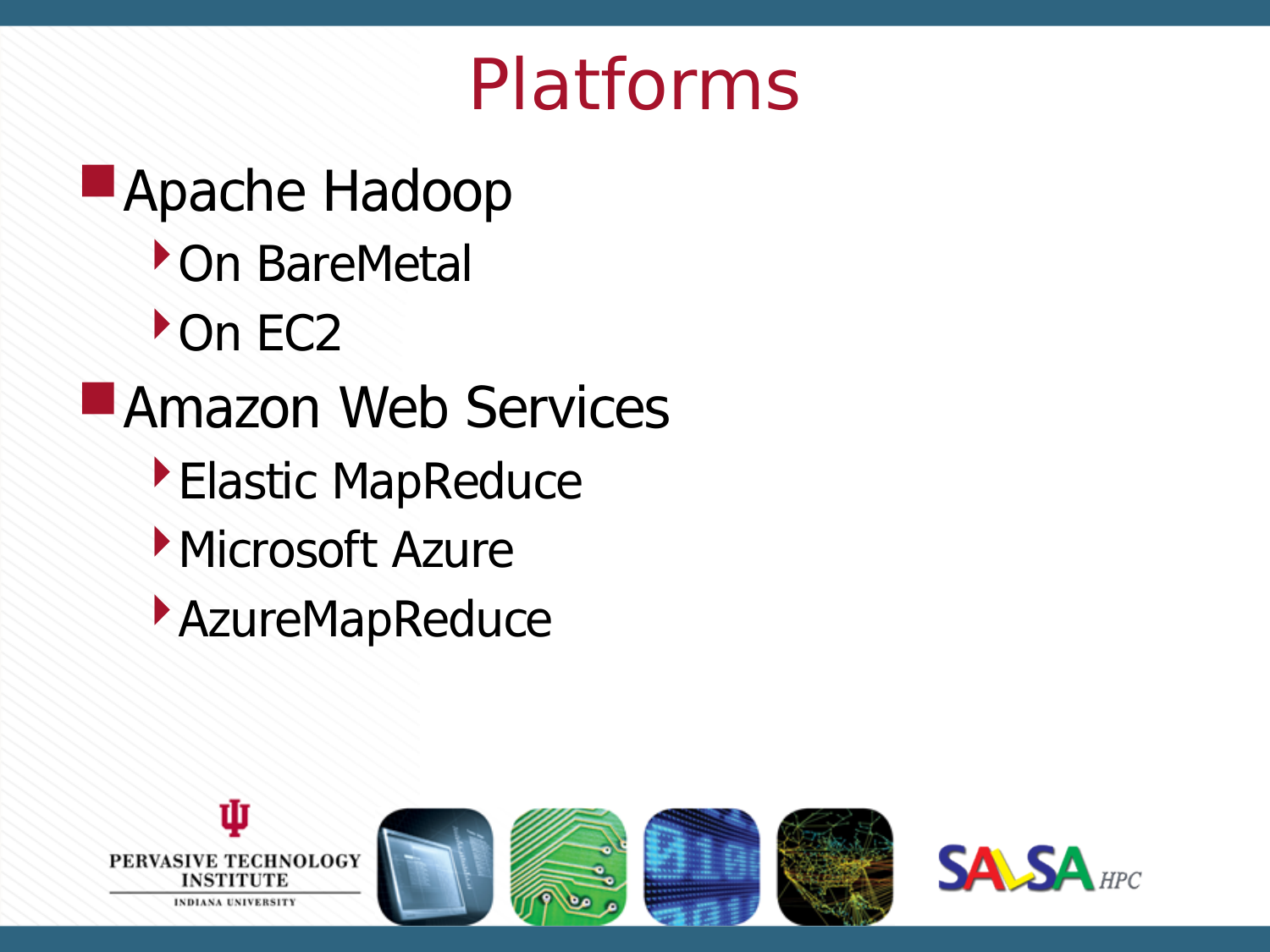

# Platforms
Apache Hadoop
On BareMetal
On EC2
Amazon Web Services
Elastic MapReduce
Microsoft Azure
AzureMapReduce